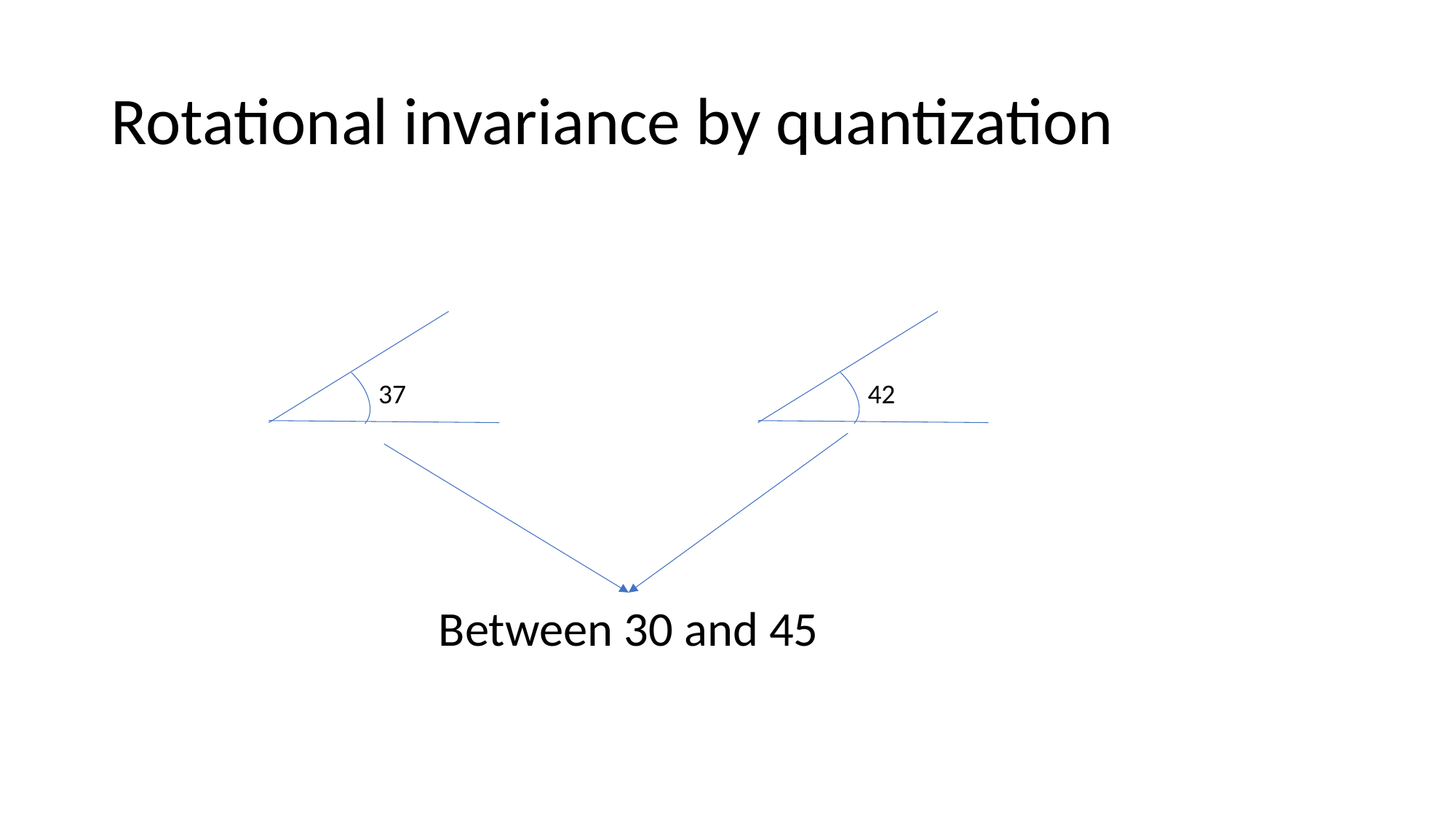

# Rotational invariance by quantization

37
42
Between 30 and 45